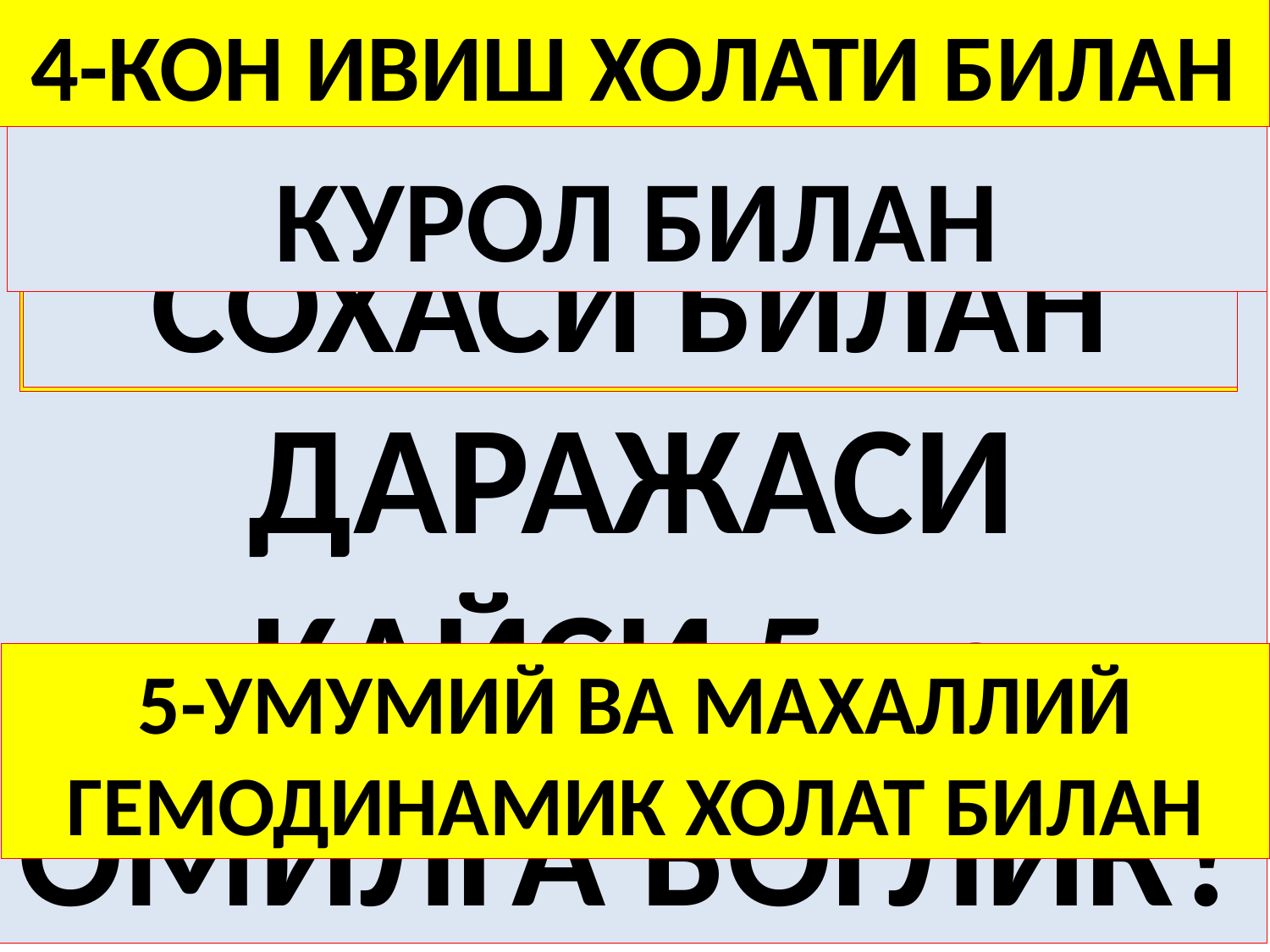

4-КОН ИВИШ ХОЛАТИ БИЛАН
ЖАРОХАТДАН КОН КЕТИШ ДАРАЖАСИ КАЙСИ 5-та ОМИЛГА БОГЛИК?
3-ЖАРОХАТЛОВЧИ КУРОЛ БИЛАН
1-ЙИРИК КОН ТОМИРЛАР (АРТЕРИЯ, ВЕНА) ЖАРОХАТЛАНИШИ БИЛАН
2-ЖАРОХАТ СОХАСИ БИЛАН
5-УМУМИЙ ВА МАХАЛЛИЙ ГЕМОДИНАМИК ХОЛАТ БИЛАН